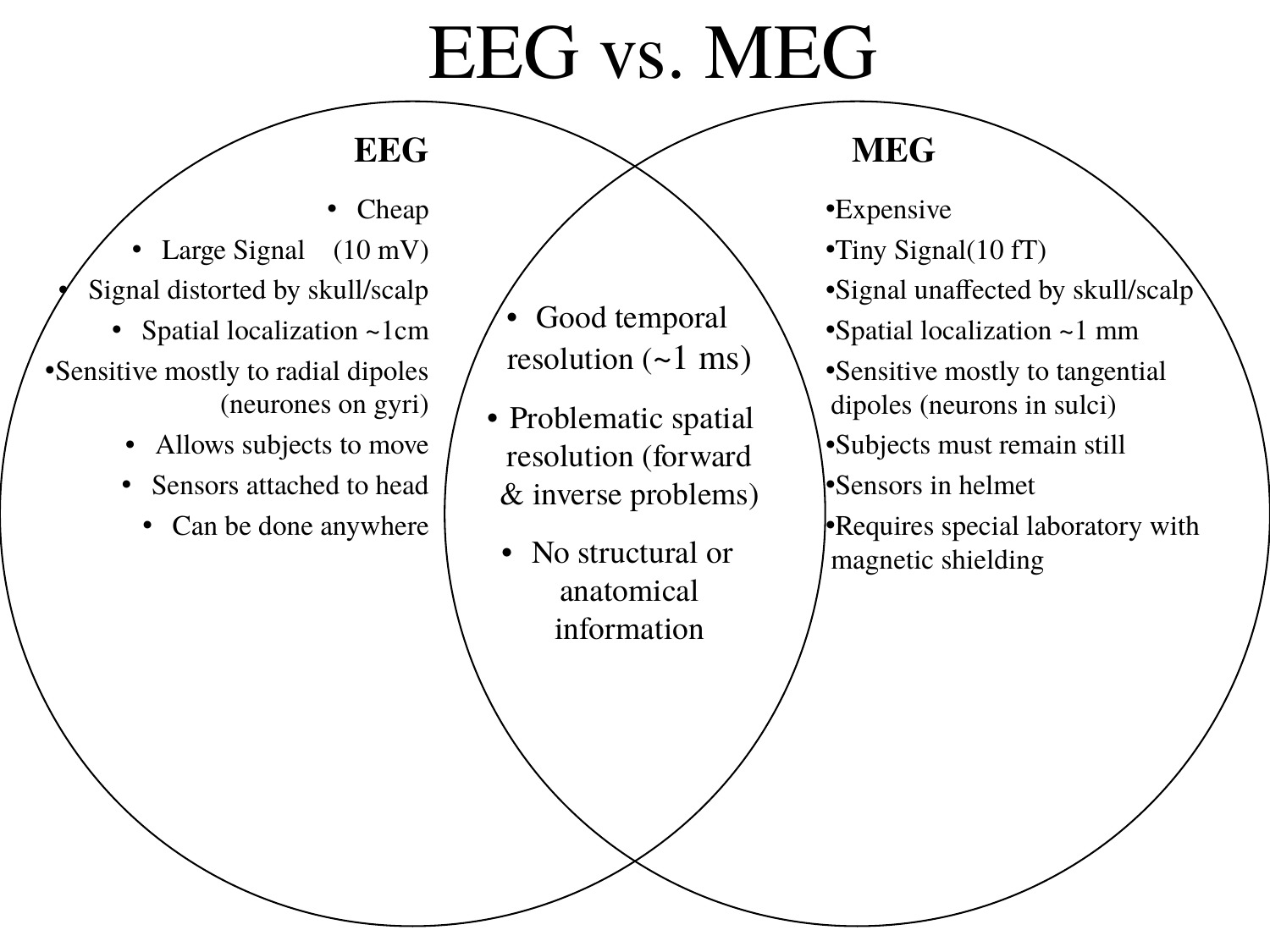

# EEG vs. MEG

EEG
MEG
Cheap
Large Signal    (10 mV)
Signal distorted by skull/scalp
Spatial localization ~1cm
Sensitive mostly to radial dipoles (neurones on gyri)
Allows subjects to move
Sensors attached to head
Can be done anywhere
Expensive
Tiny Signal(10 fT)
Signal unaffected by skull/scalp
Spatial localization ~1 mm
Sensitive mostly to tangential dipoles (neurons in sulci)
Subjects must remain still
Sensors in helmet
Requires special laboratory with magnetic shielding
Good temporal resolution (~1 ms)
Problematic spatial resolution (forward & inverse problems)
No structural or anatomical information